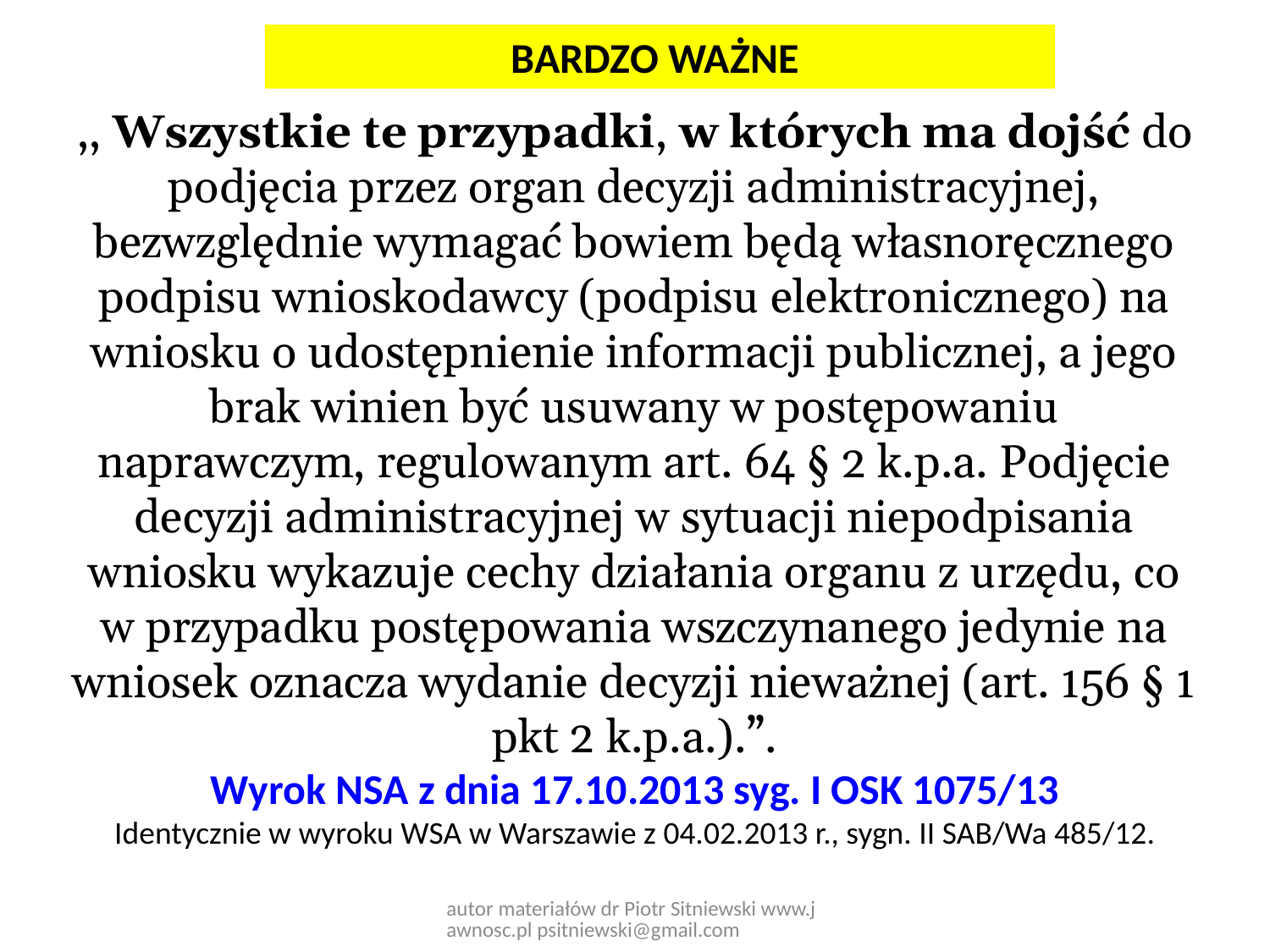

BARDZO WAŻNE
,, Wszystkie te przypadki, w których ma dojść do podjęcia przez organ decyzji administracyjnej, bezwzględnie wymagać bowiem będą własnoręcznego podpisu wnioskodawcy (podpisu elektronicznego) na wniosku o udostępnienie informacji publicznej, a jego brak winien być usuwany w postępowaniu naprawczym, regulowanym art. 64 § 2 k.p.a. Podjęcie decyzji administracyjnej w sytuacji niepodpisania wniosku wykazuje cechy działania organu z urzędu, co w przypadku postępowania wszczynanego jedynie na wniosek oznacza wydanie decyzji nieważnej (art. 156 § 1 pkt 2 k.p.a.).”.
Wyrok NSA z dnia 17.10.2013 syg. I OSK 1075/13
Identycznie w wyroku WSA w Warszawie z 04.02.2013 r., sygn. II SAB/Wa 485/12.
autor materiałów dr Piotr Sitniewski www.jawnosc.pl psitniewski@gmail.com